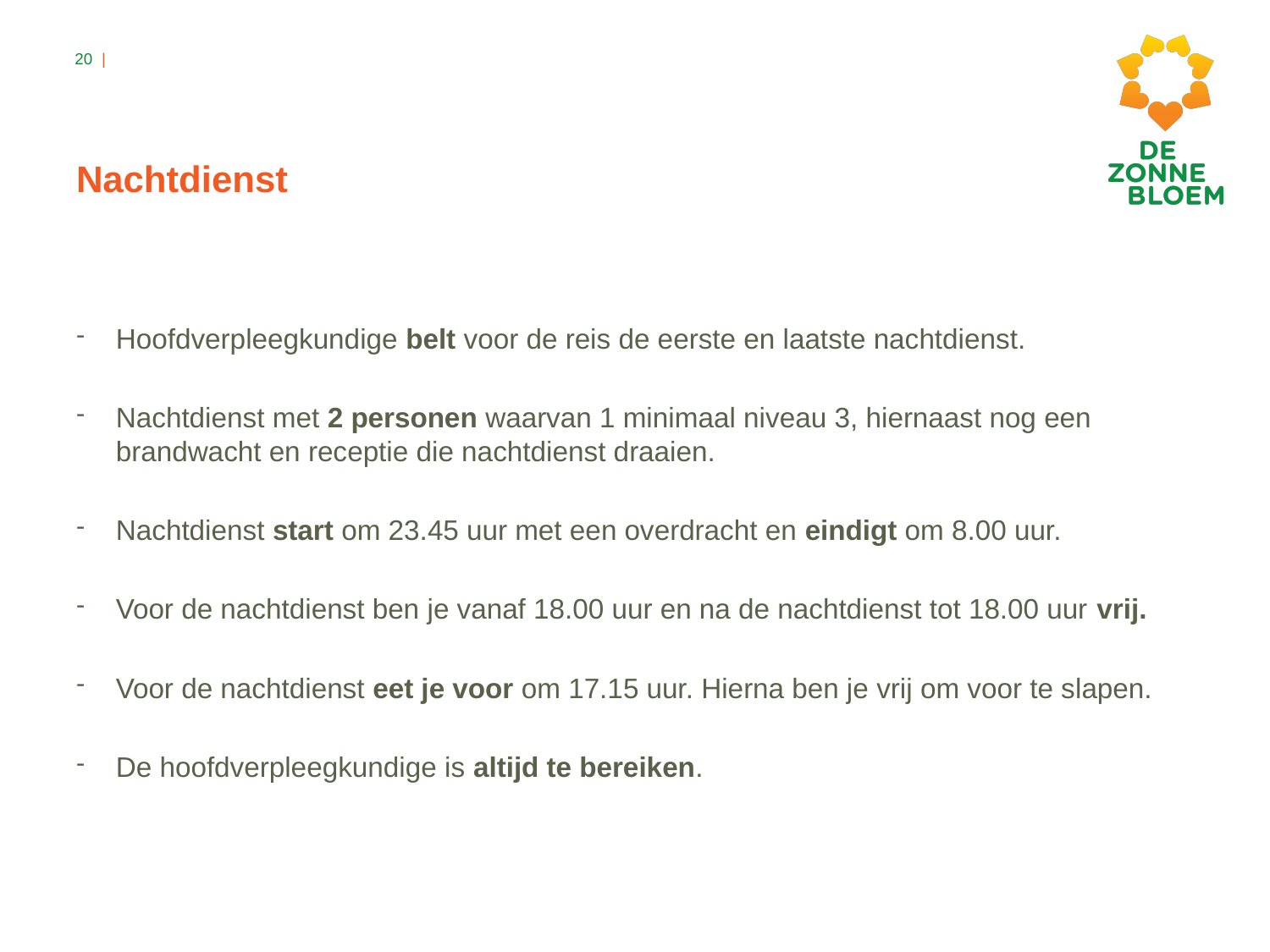

# Nachtdienst
Hoofdverpleegkundige belt voor de reis de eerste en laatste nachtdienst.

Nachtdienst met 2 personen waarvan 1 minimaal niveau 3, hiernaast nog een brandwacht en receptie die nachtdienst draaien.

Nachtdienst start om 23.45 uur met een overdracht en eindigt om 8.00 uur.

Voor de nachtdienst ben je vanaf 18.00 uur en na de nachtdienst tot 18.00 uur vrij.

Voor de nachtdienst eet je voor om 17.15 uur. Hierna ben je vrij om voor te slapen.

De hoofdverpleegkundige is altijd te bereiken.